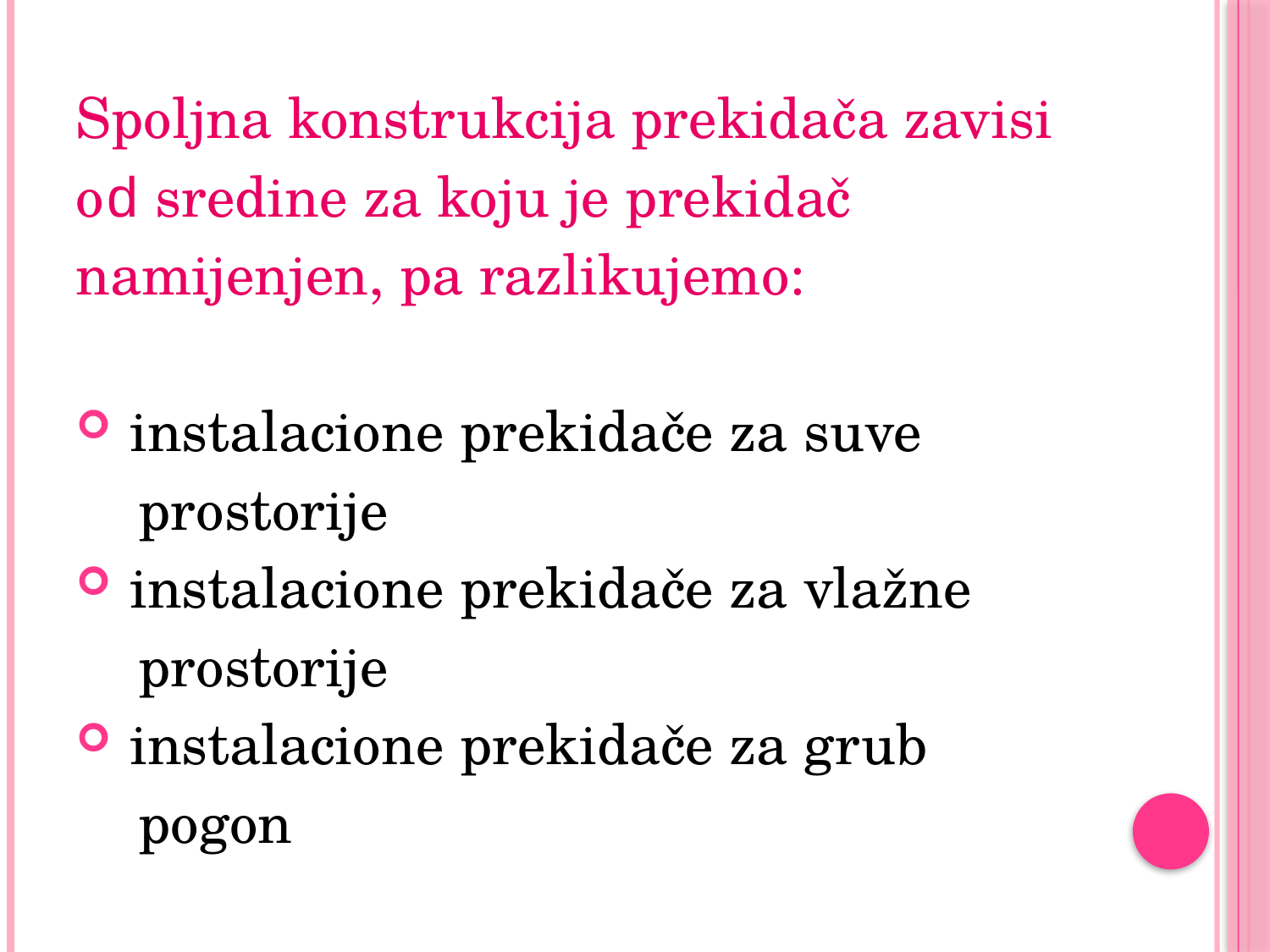

Spoljna konstrukcija prekidača zavisi
od sredine za koju je prekidač
namijenjen, pa razlikujemo:

 instalacione prekidače za suve
    prostorije
 instalacione prekidače za vlažne
    prostorije
 instalacione prekidače za grub
    pogon